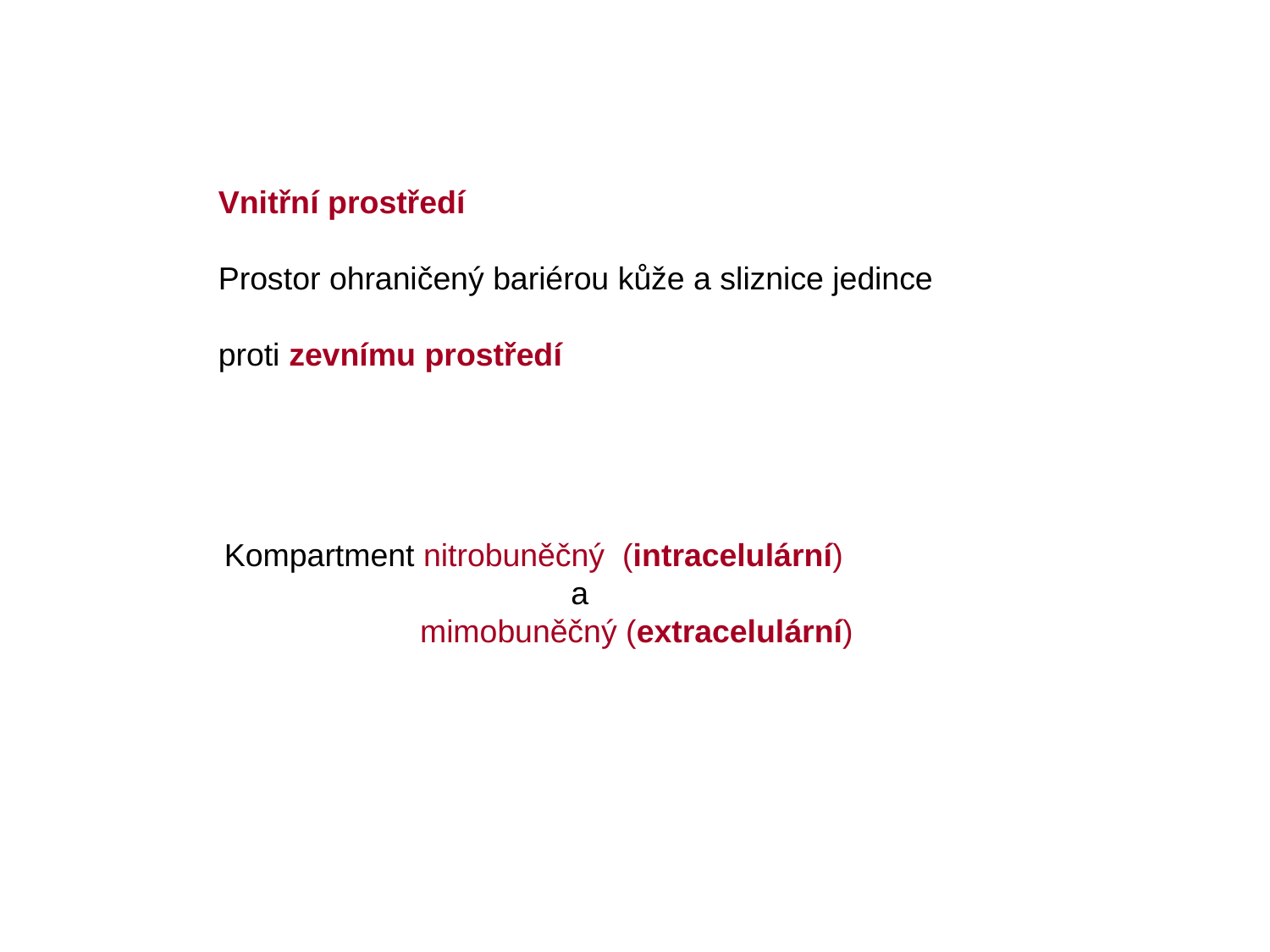

Vnitřní prostředí

Prostor ohraničený bariérou kůže a sliznice jedince

proti zevnímu prostředí
Kompartment nitrobuněčný  (intracelulární)
                                       a
                      mimobuněčný (extracelulární)